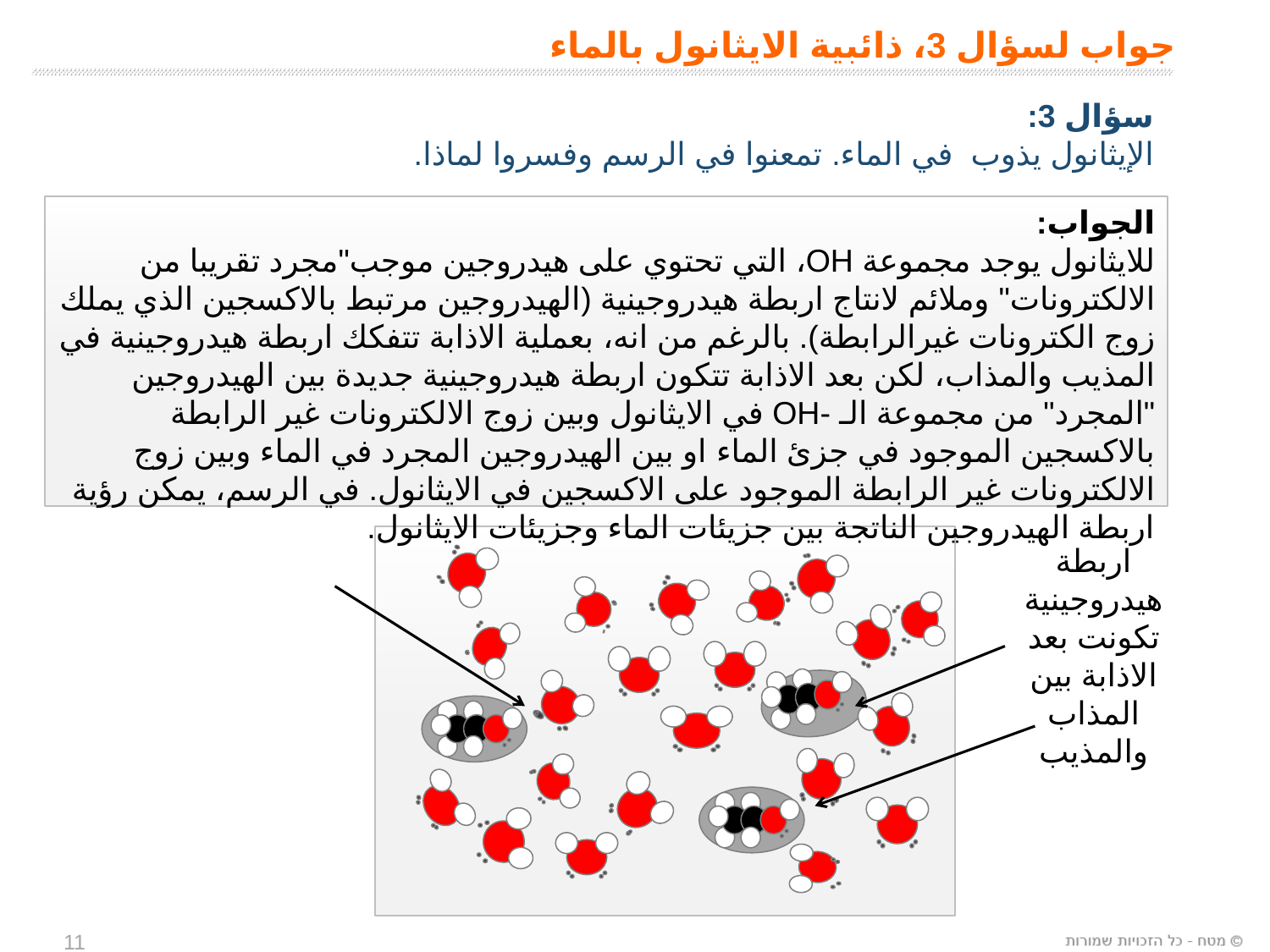

# جواب لسؤال 3، ذائبية الايثانول بالماء

سؤال 3:
الإيثانول يذوب  في الماء. تمعنوا في الرسم وفسروا لماذا.
الجواب:
للايثانول يوجد مجموعة OH، التي تحتوي على هيدروجين موجب"مجرد تقريبا من الالكترونات" وملائم لانتاج اربطة هيدروجينية (الهيدروجين مرتبط بالاكسجين الذي يملك زوج الكترونات غيرالرابطة). بالرغم من انه، بعملية الاذابة تتفكك اربطة هيدروجينية في المذيب والمذاب، لكن بعد الاذابة تتكون اربطة هيدروجينية جديدة بين الهيدروجين "المجرد" من مجموعة الـ -OH في الايثانول وبين زوج الالكترونات غير الرابطة بالاكسجين الموجود في جزئ الماء او بين الهيدروجين المجرد في الماء وبين زوج الالكترونات غير الرابطة الموجود على الاكسجين في الايثانول. في الرسم، يمكن رؤية اربطة الهيدروجين الناتجة بين جزيئات الماء وجزيئات الايثانول.

اربطة هيدروجينية تكونت بعد الاذابة بين المذاب والمذيب
11